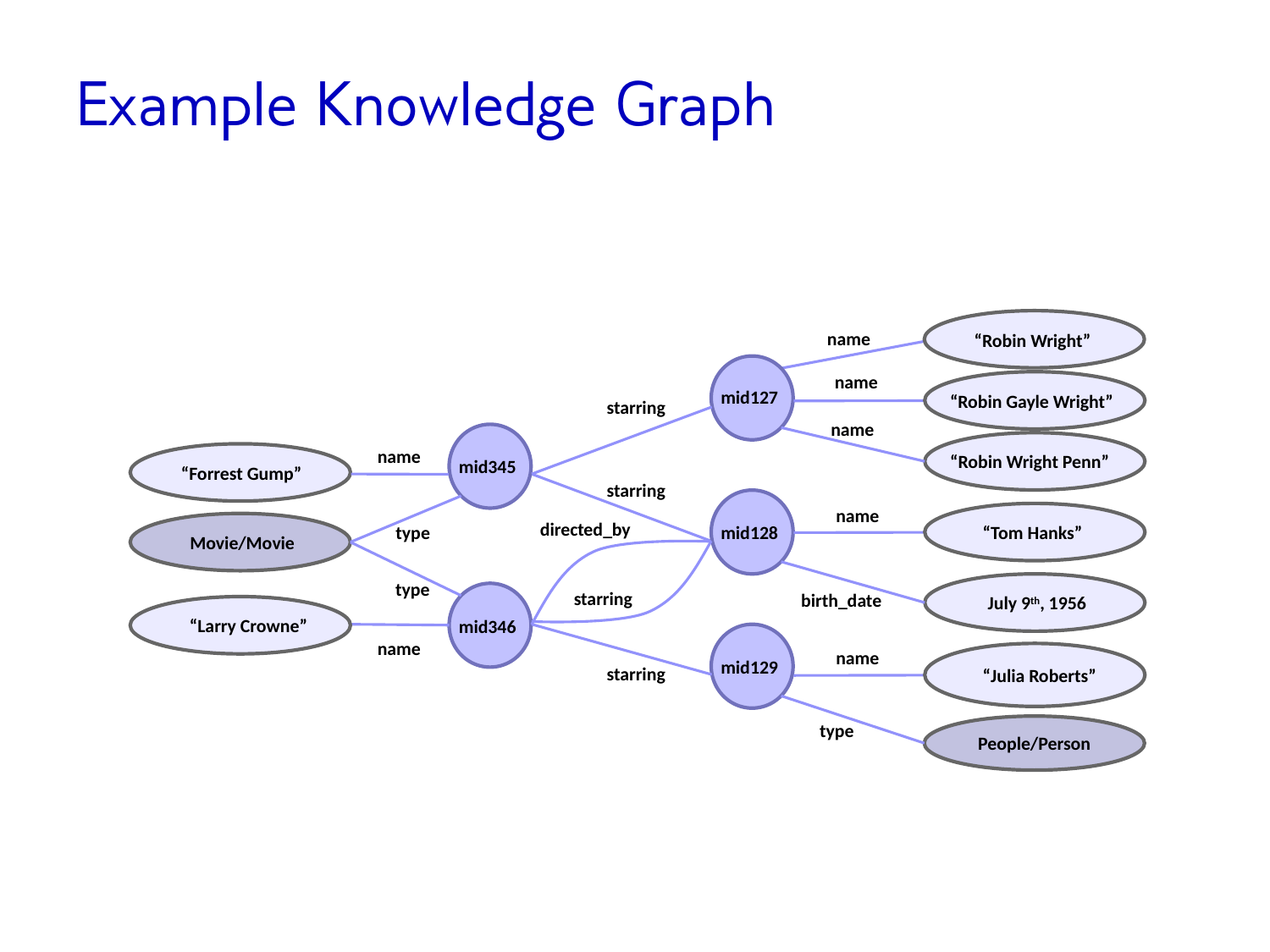

# Example Knowledge Graph

name
“Robin Wright”

name

mid127
“Robin Gayle Wright”
starring
name

name

“Robin Wright Penn”
mid345
“Forrest Gump”
starring

name

directed_by
 Movie/Movie
type
mid128
“Tom Hanks”

type
 July 9th, 1956
starring

birth_date

“Larry Crowne”
mid346

name
name

mid129
starring
“Julia Roberts”
type
People/Person